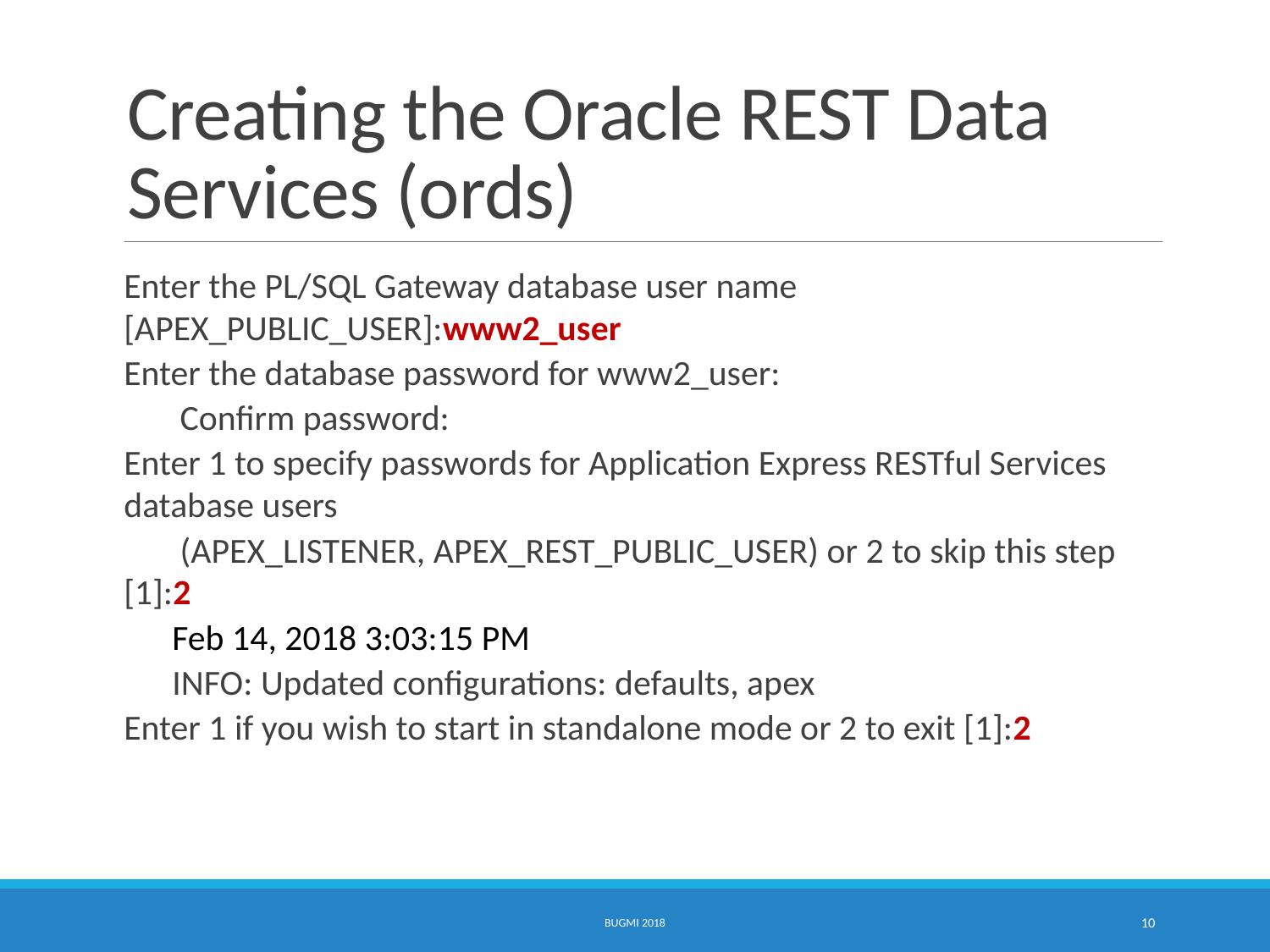

# Creating the Oracle REST Data Services (ords)
Enter the PL/SQL Gateway database user name [APEX_PUBLIC_USER]:www2_user
Enter the database password for www2_user:
       Confirm password:
Enter 1 to specify passwords for Application Express RESTful Services database users
       (APEX_LISTENER, APEX_REST_PUBLIC_USER) or 2 to skip this step [1]:2
      Feb 14, 2018 3:03:15 PM
      INFO: Updated configurations: defaults, apex
Enter 1 if you wish to start in standalone mode or 2 to exit [1]:2
BUGMI 2018
10